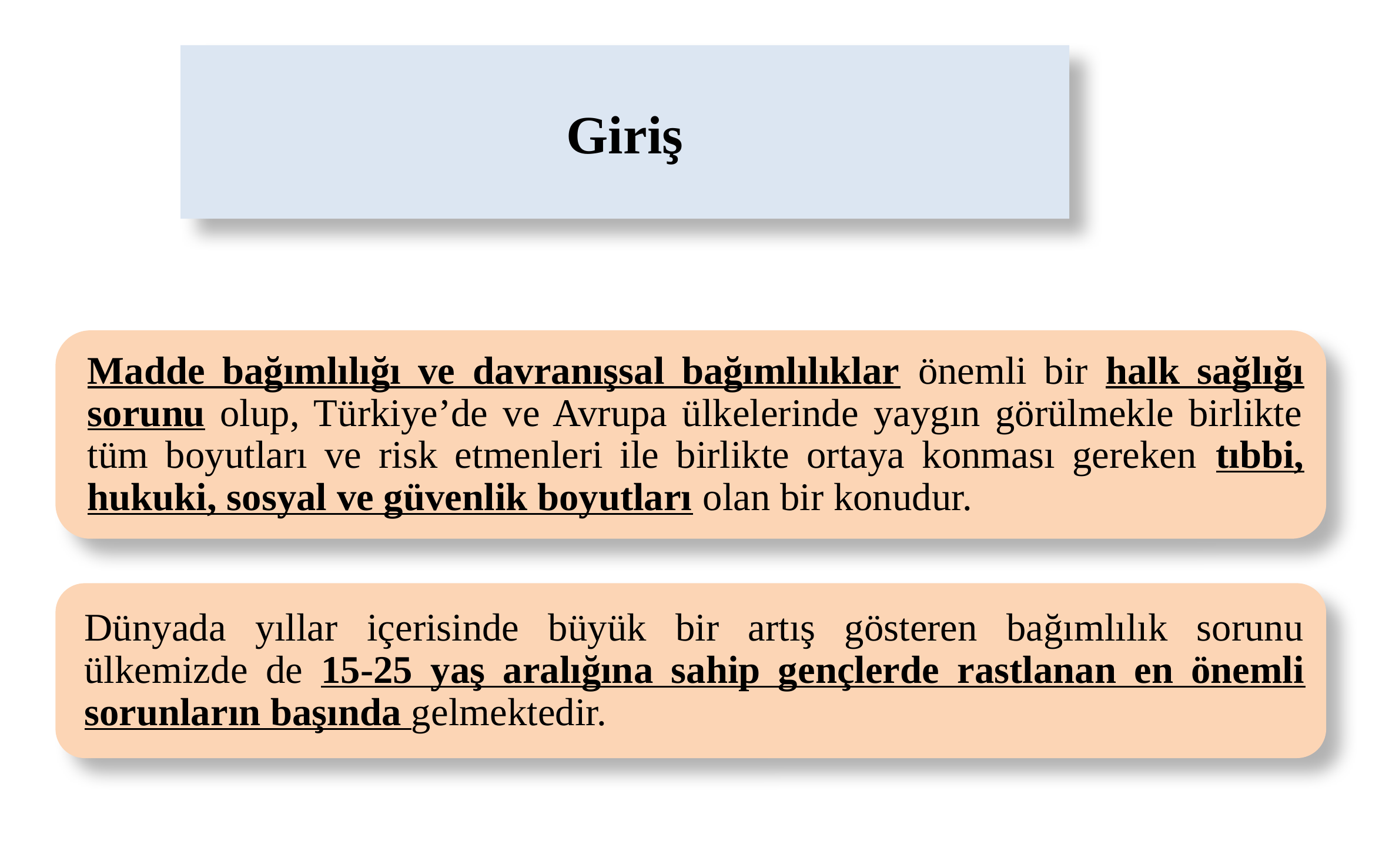

# Giriş
Madde bağımlılığı ve davranışsal bağımlılıklar önemli bir halk sağlığı sorunu olup, Türkiye’de ve Avrupa ülkelerinde yaygın görülmekle birlikte tüm boyutları ve risk etmenleri ile birlikte ortaya konması gereken tıbbi, hukuki, sosyal ve güvenlik boyutları olan bir konudur.
Dünyada yıllar içerisinde büyük bir artış gösteren bağımlılık sorunu ülkemizde de 15-25 yaş aralığına sahip gençlerde rastlanan en önemli sorunların başında gelmektedir.